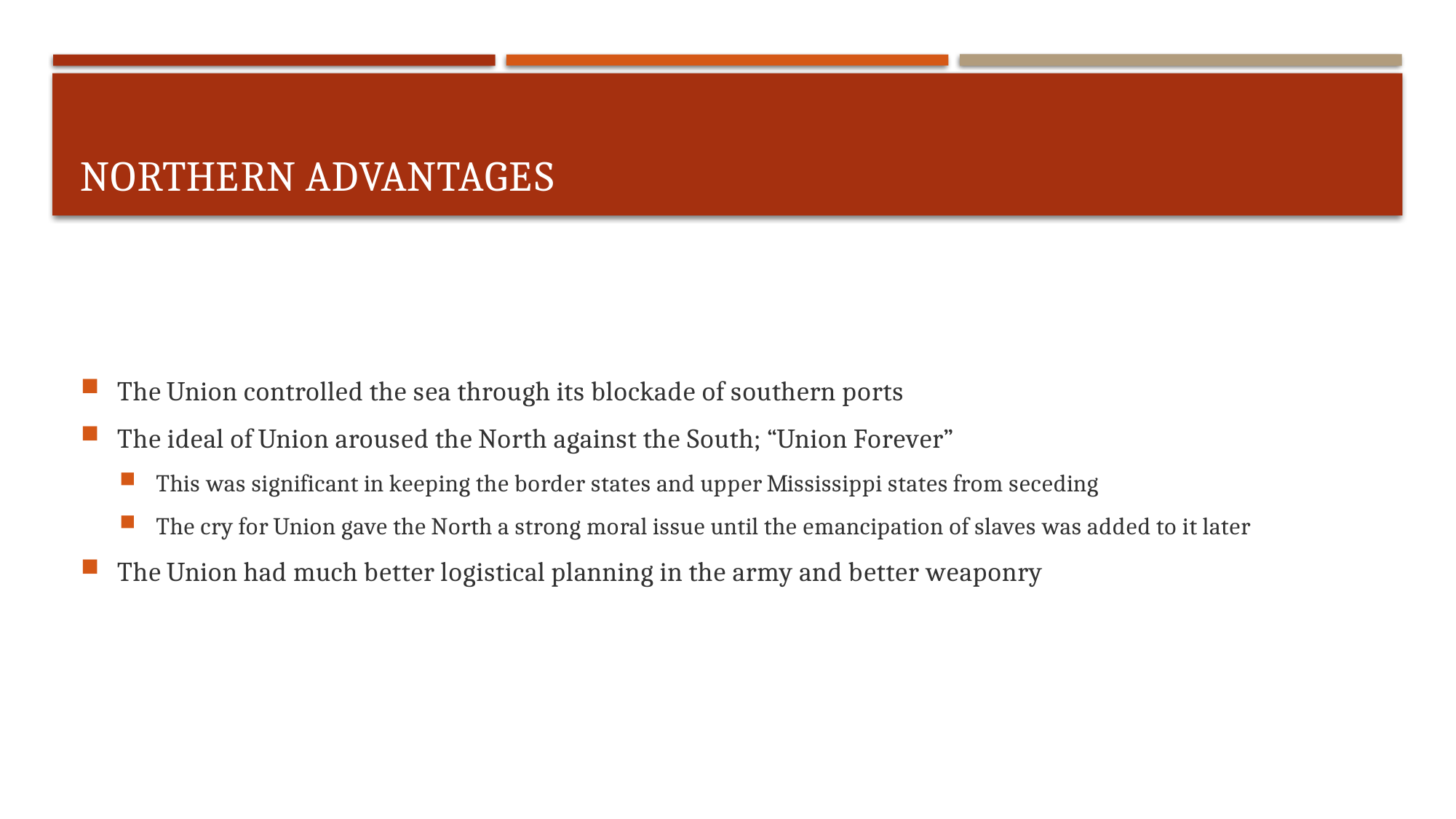

# Northern Advantages
The Union controlled the sea through its blockade of southern ports
The ideal of Union aroused the North against the South; “Union Forever”
This was significant in keeping the border states and upper Mississippi states from seceding
The cry for Union gave the North a strong moral issue until the emancipation of slaves was added to it later
The Union had much better logistical planning in the army and better weaponry